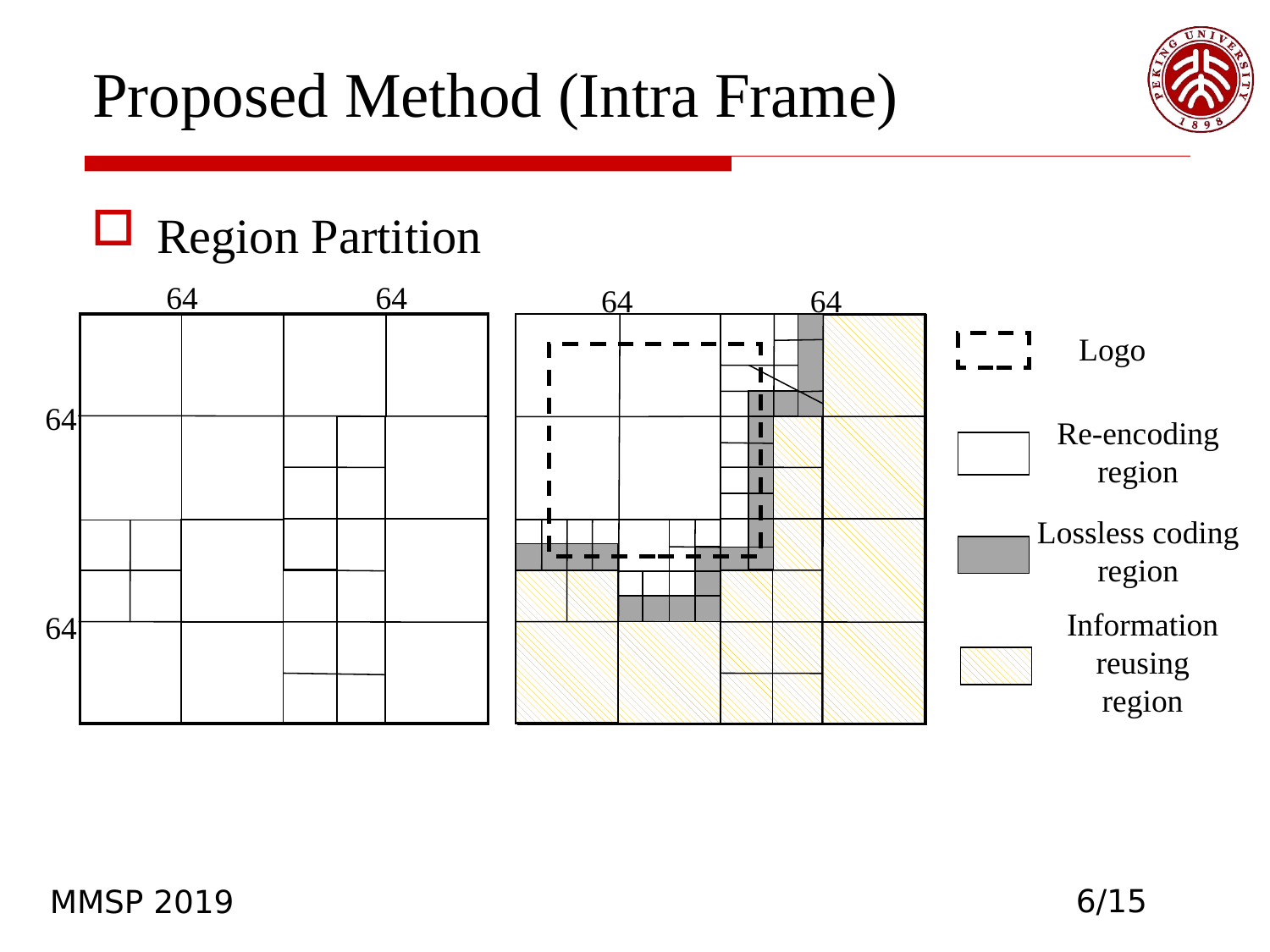

# Proposed Method (Intra Frame)
Region Partition
64
64
64
64

Logo

64
Re-encoding
region

Lossless coding
region

Information reusing
region
64